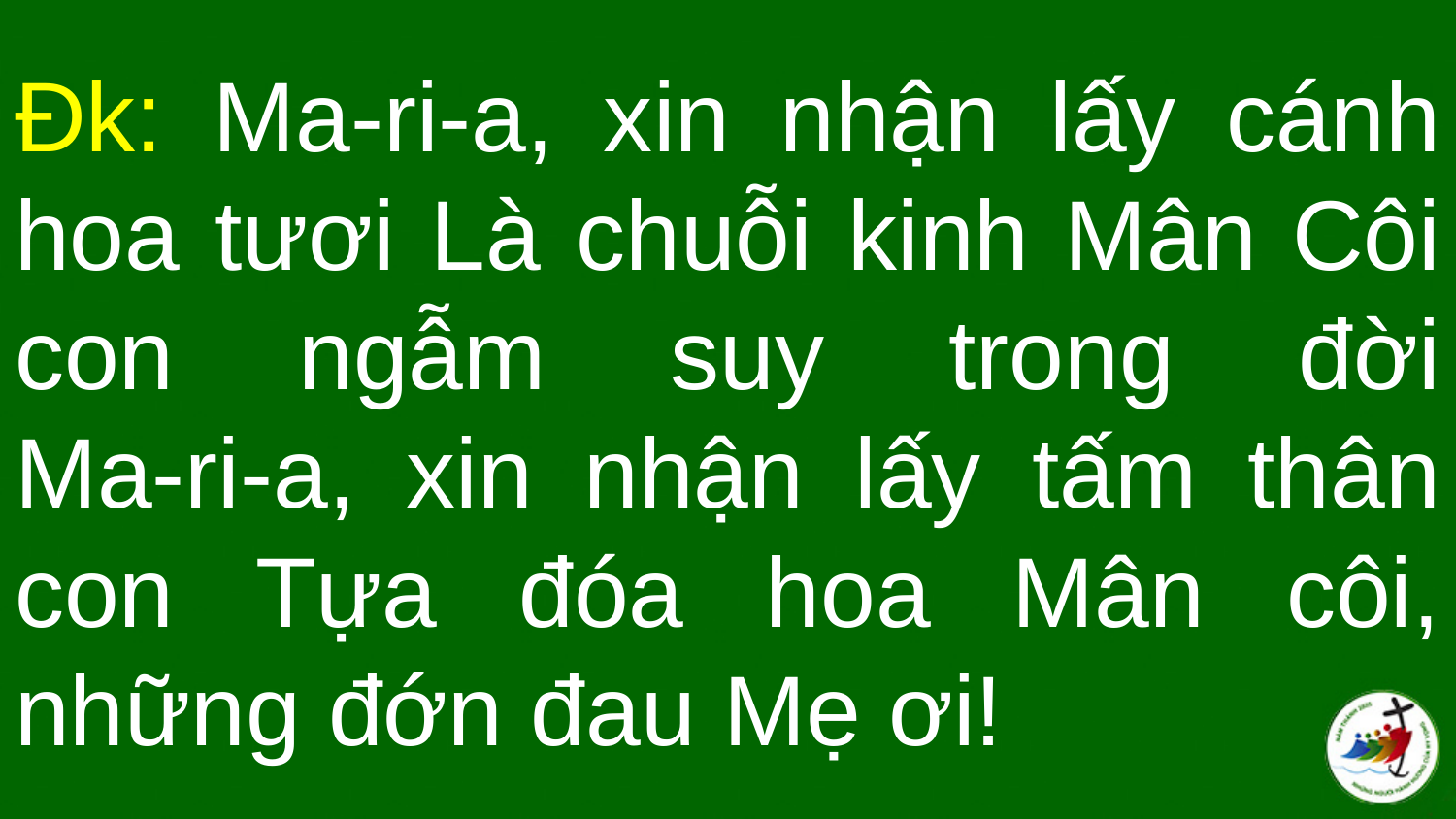

# Đk: Ma-ri-a, xin nhận lấy cánh hoa tươi Là chuỗi kinh Mân Côi con ngẫm suy trong đời Ma-ri-a, xin nhận lấy tấm thân con Tựa đóa hoa Mân côi, những đớn đau Mẹ ơi!